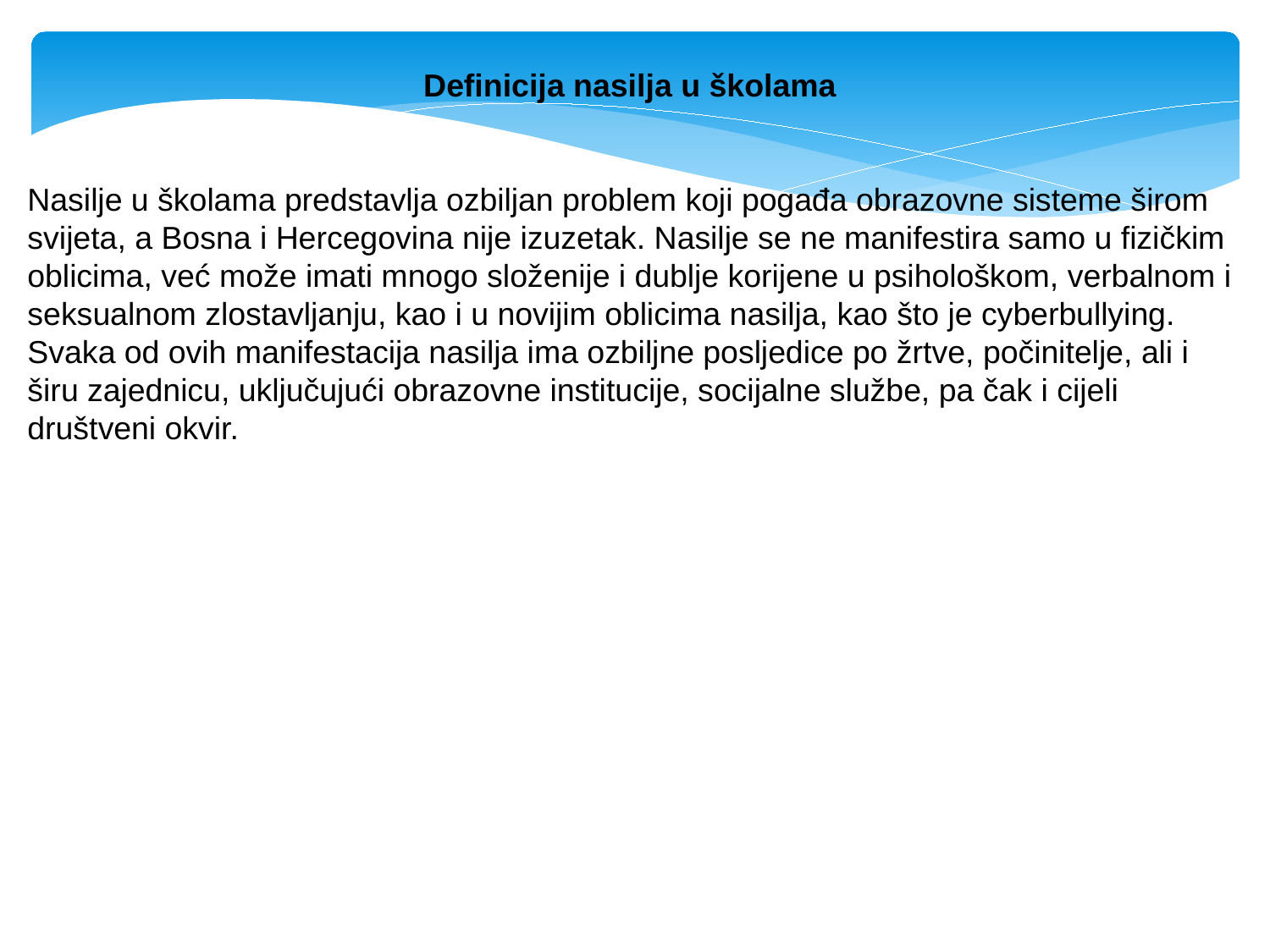

Definicija nasilja u školama

Nasilje u školama predstavlja ozbiljan problem koji pogađa obrazovne sisteme širom svijeta, a Bosna i Hercegovina nije izuzetak. Nasilje se ne manifestira samo u fizičkim oblicima, već može imati mnogo složenije i dublje korijene u psihološkom, verbalnom i seksualnom zlostavljanju, kao i u novijim oblicima nasilja, kao što je cyberbullying. Svaka od ovih manifestacija nasilja ima ozbiljne posljedice po žrtve, počinitelje, ali i širu zajednicu, uključujući obrazovne institucije, socijalne službe, pa čak i cijeli društveni okvir.